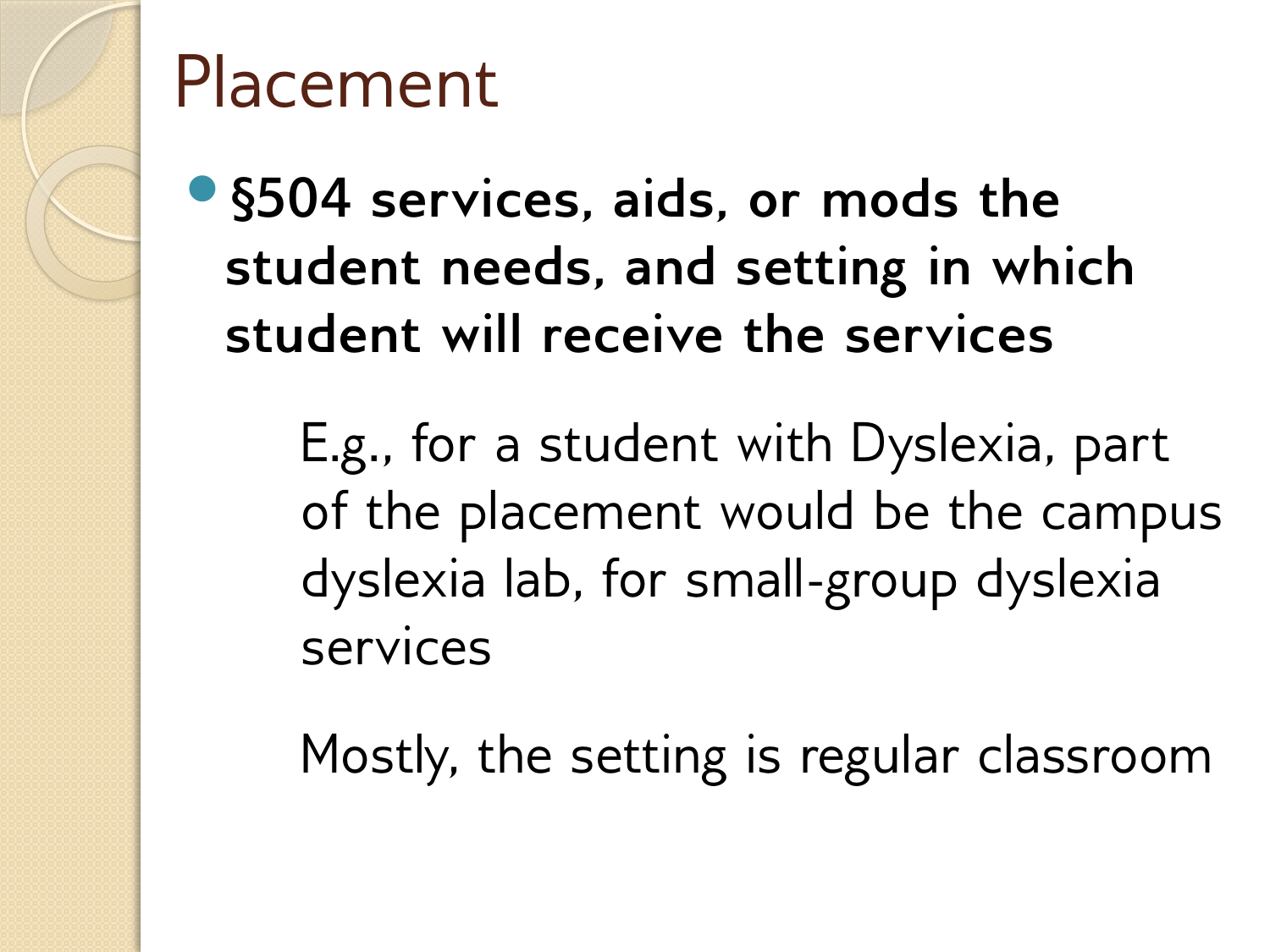

# Placement
§504 services, aids, or mods the student needs, and setting in which student will receive the services

E.g., for a student with Dyslexia, part of the placement would be the campus dyslexia lab, for small-group dyslexia services

Mostly, the setting is regular classroom